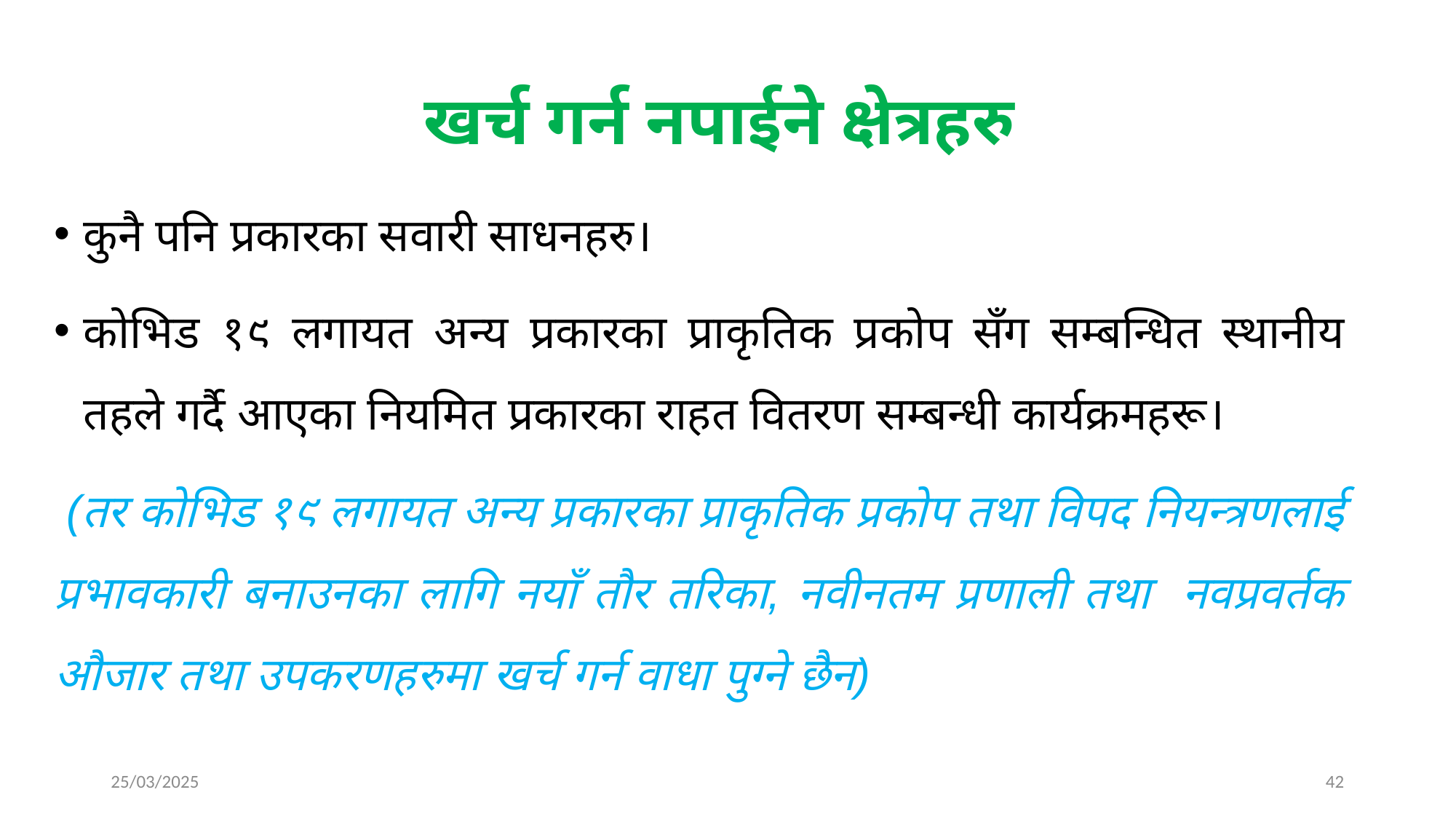

# खर्च गर्न नपाईने क्षेत्रहरु
कुनै पनि प्रकारका सवारी साधनहरु।
कोभिड १९ लगायत अन्य प्रकारका प्राकृतिक प्रकोप सँग सम्बन्धित स्थानीय तहले गर्दै आएका नियमित प्रकारका राहत वितरण सम्बन्धी कार्यक्रमहरू।
 (तर कोभिड १९ लगायत अन्य प्रकारका प्राकृतिक प्रकोप तथा विपद नियन्त्रणलाई प्रभावकारी बनाउनका लागि नयाँ तौर तरिका, नवीनतम प्रणाली तथा  नवप्रवर्तक औजार तथा उपकरणहरुमा खर्च गर्न वाधा पुग्ने छैन)

25/03/2025
42